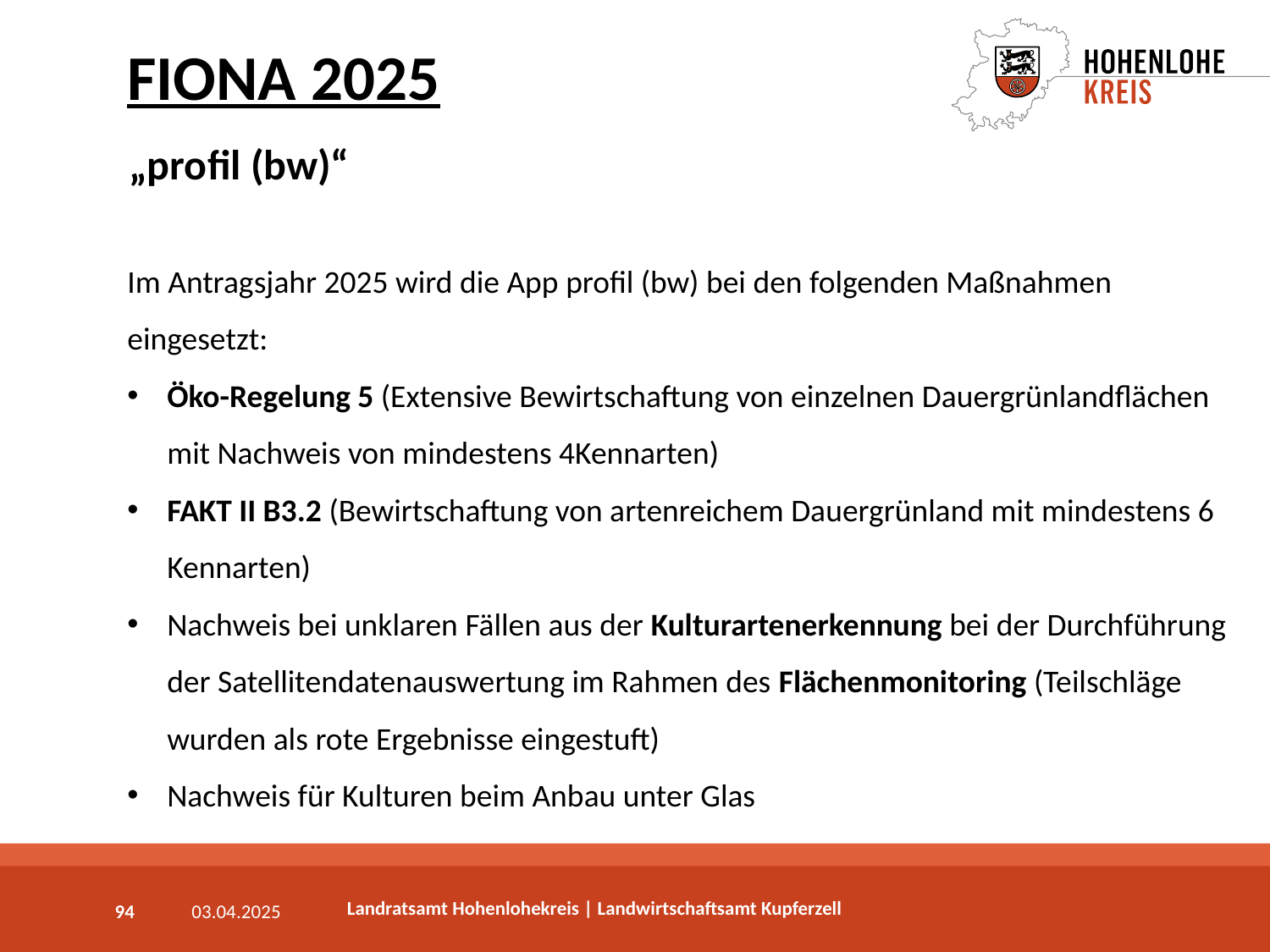

FIONA 2025
„profil (bw)“

Im Antragsjahr 2025 wird die App profil (bw) bei den folgenden Maßnahmen eingesetzt:
Öko-Regelung 5 (Extensive Bewirtschaftung von einzelnen Dauergrünlandflächen mit Nachweis von mindestens 4Kennarten)
FAKT II B3.2 (Bewirtschaftung von artenreichem Dauergrünland mit mindestens 6 Kennarten)
Nachweis bei unklaren Fällen aus der Kulturartenerkennung bei der Durchführung der Satellitendatenauswertung im Rahmen des Flächenmonitoring (Teilschläge wurden als rote Ergebnisse eingestuft)
Nachweis für Kulturen beim Anbau unter Glas
94
03.04.2025